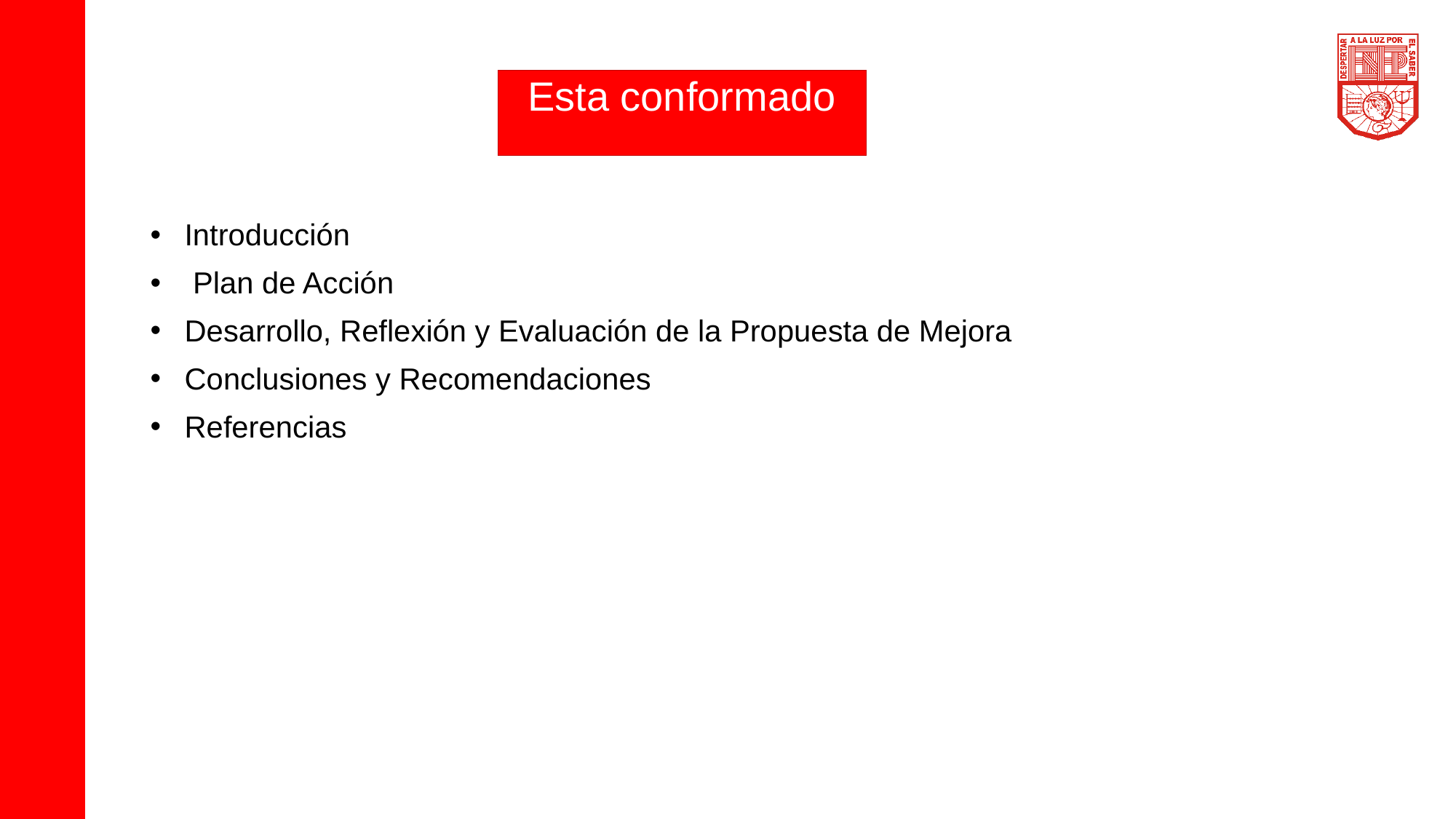

Esta conformado
Introducción
 Plan de Acción
Desarrollo, Reflexión y Evaluación de la Propuesta de Mejora
Conclusiones y Recomendaciones
Referencias